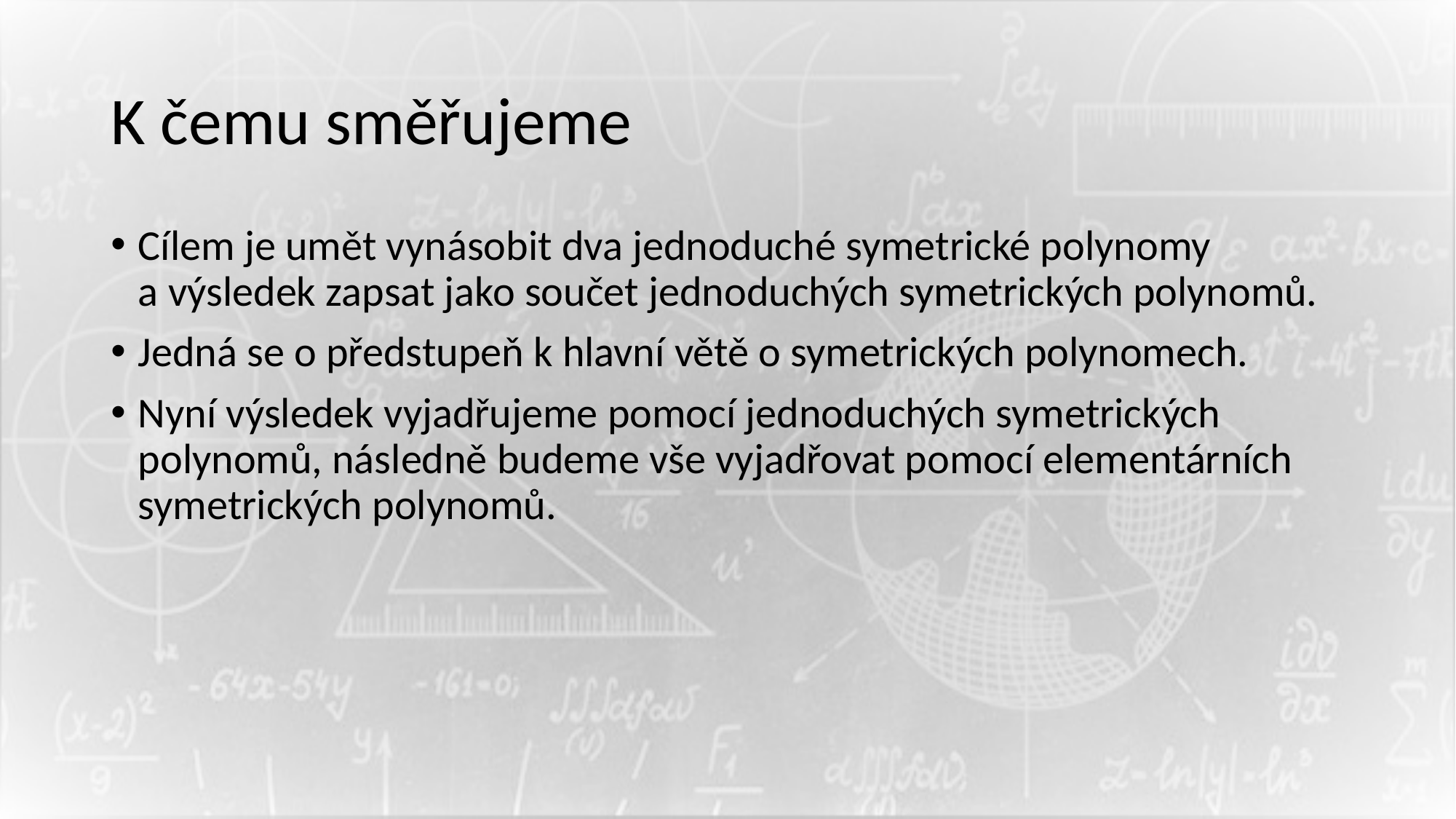

# K čemu směřujeme
Cílem je umět vynásobit dva jednoduché symetrické polynomy
a výsledek zapsat jako součet jednoduchých symetrických polynomů.
Jedná se o předstupeň k hlavní větě o symetrických polynomech.
Nyní výsledek vyjadřujeme pomocí jednoduchých symetrických polynomů, následně budeme vše vyjadřovat pomocí elementárních symetrických polynomů.